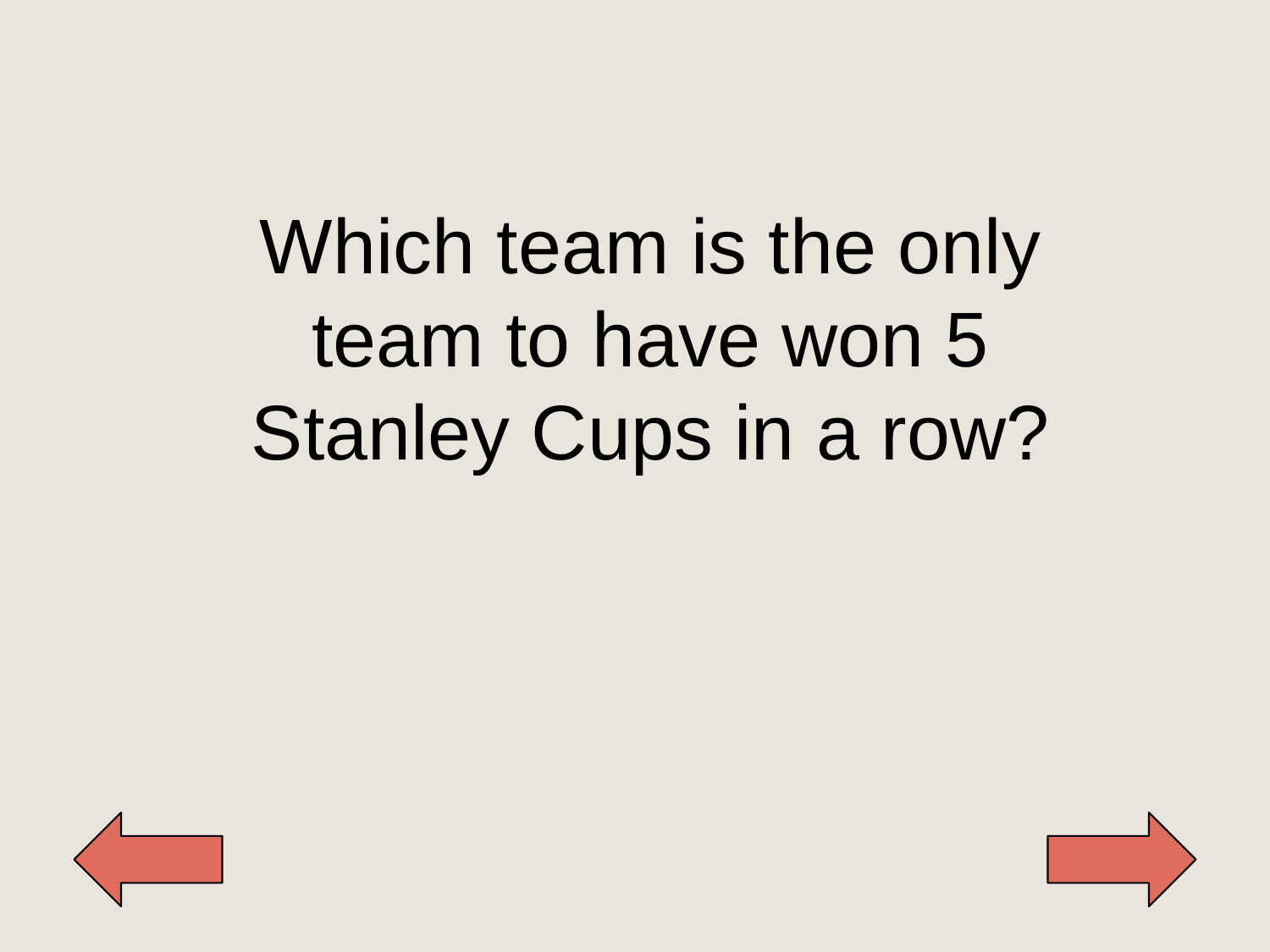

Which team is the only team to have won 5 Stanley Cups in a row?